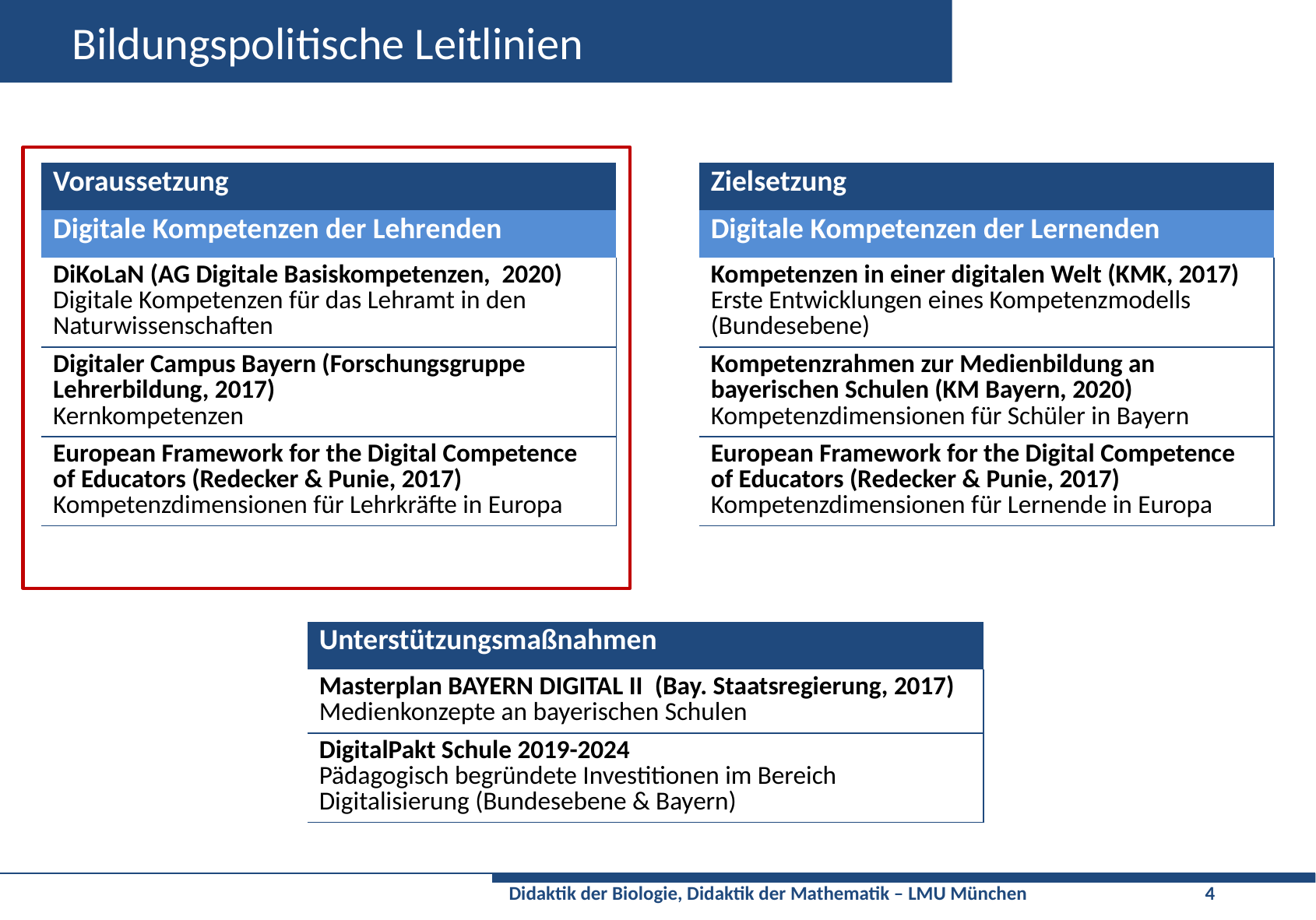

# Bildungspolitische Leitlinien

| Voraussetzung |
| --- |
| Digitale Kompetenzen der Lehrenden |
| DiKoLaN (AG Digitale Basiskompetenzen, 2020) Digitale Kompetenzen für das Lehramt in den Naturwissenschaften |
| Digitaler Campus Bayern (Forschungsgruppe Lehrerbildung, 2017) Kernkompetenzen |
| European Framework for the Digital Competence of Educators (Redecker & Punie, 2017) Kompetenzdimensionen für Lehrkräfte in Europa |
| Zielsetzung |
| --- |
| Digitale Kompetenzen der Lernenden |
| Kompetenzen in einer digitalen Welt (KMK, 2017) Erste Entwicklungen eines Kompetenzmodells (Bundesebene) |
| Kompetenzrahmen zur Medienbildung an bayerischen Schulen (KM Bayern, 2020) Kompetenzdimensionen für Schüler in Bayern |
| European Framework for the Digital Competence of Educators (Redecker & Punie, 2017) Kompetenzdimensionen für Lernende in Europa |
| Unterstützungsmaßnahmen |
| --- |
| Masterplan BAYERN DIGITAL II  (Bay. Staatsregierung, 2017) Medienkonzepte an bayerischen Schulen |
| DigitalPakt Schule 2019-2024 Pädagogisch begründete Investitionen im Bereich Digitalisierung (Bundesebene & Bayern) |